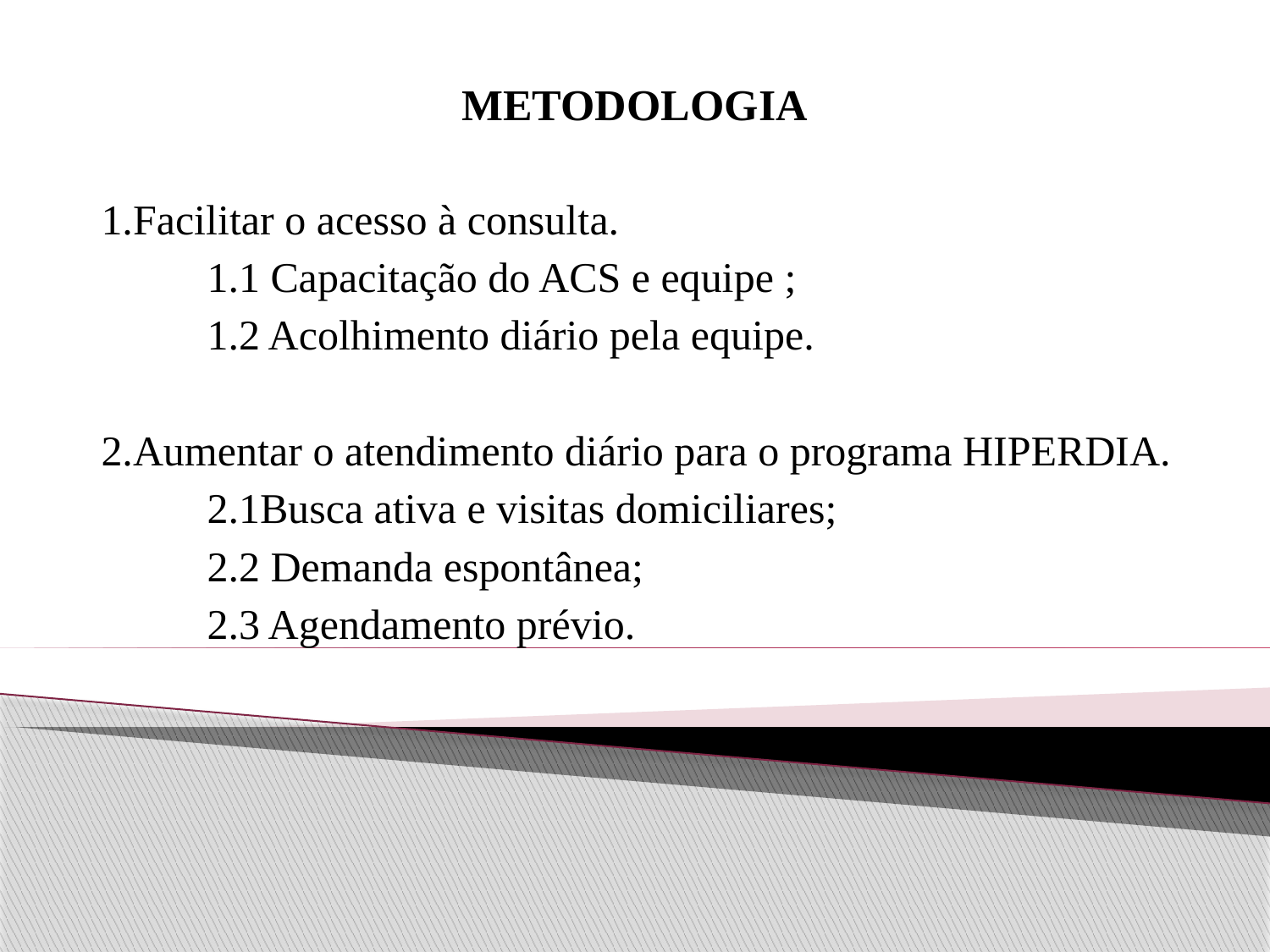

# METODOLOGIA
1.Facilitar o acesso à consulta.
          1.1 Capacitação do ACS e equipe ;
          1.2 Acolhimento diário pela equipe.

2.Aumentar o atendimento diário para o programa HIPERDIA.
          2.1Busca ativa e visitas domiciliares;
          2.2 Demanda espontânea;
          2.3 Agendamento prévio.